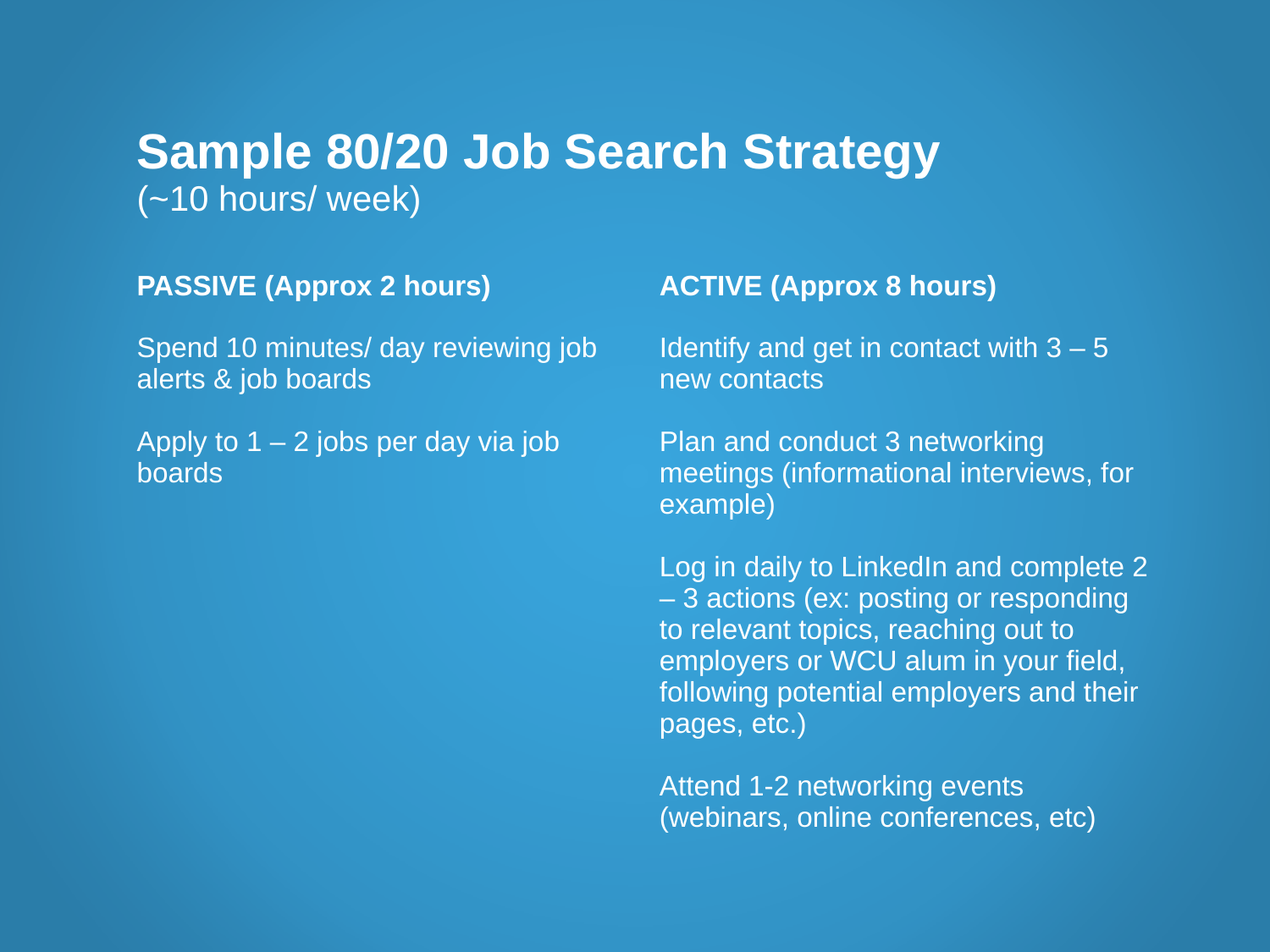

| Sample 80/20 Job Search Strategy (~10 hours/ week) |  |
| --- | --- |
| PASSIVE (Approx 2 hours) | ACTIVE (Approx 8 hours) |
| Spend 10 minutes/ day reviewing job alerts & job boards Apply to 1 – 2 jobs per day via job boards | Identify and get in contact with 3 – 5 new contacts Plan and conduct 3 networking meetings (informational interviews, for example) Log in daily to LinkedIn and complete 2 – 3 actions (ex: posting or responding to relevant topics, reaching out to employers or WCU alum in your field, following potential employers and their pages, etc.) Attend 1-2 networking events (webinars, online conferences, etc) |